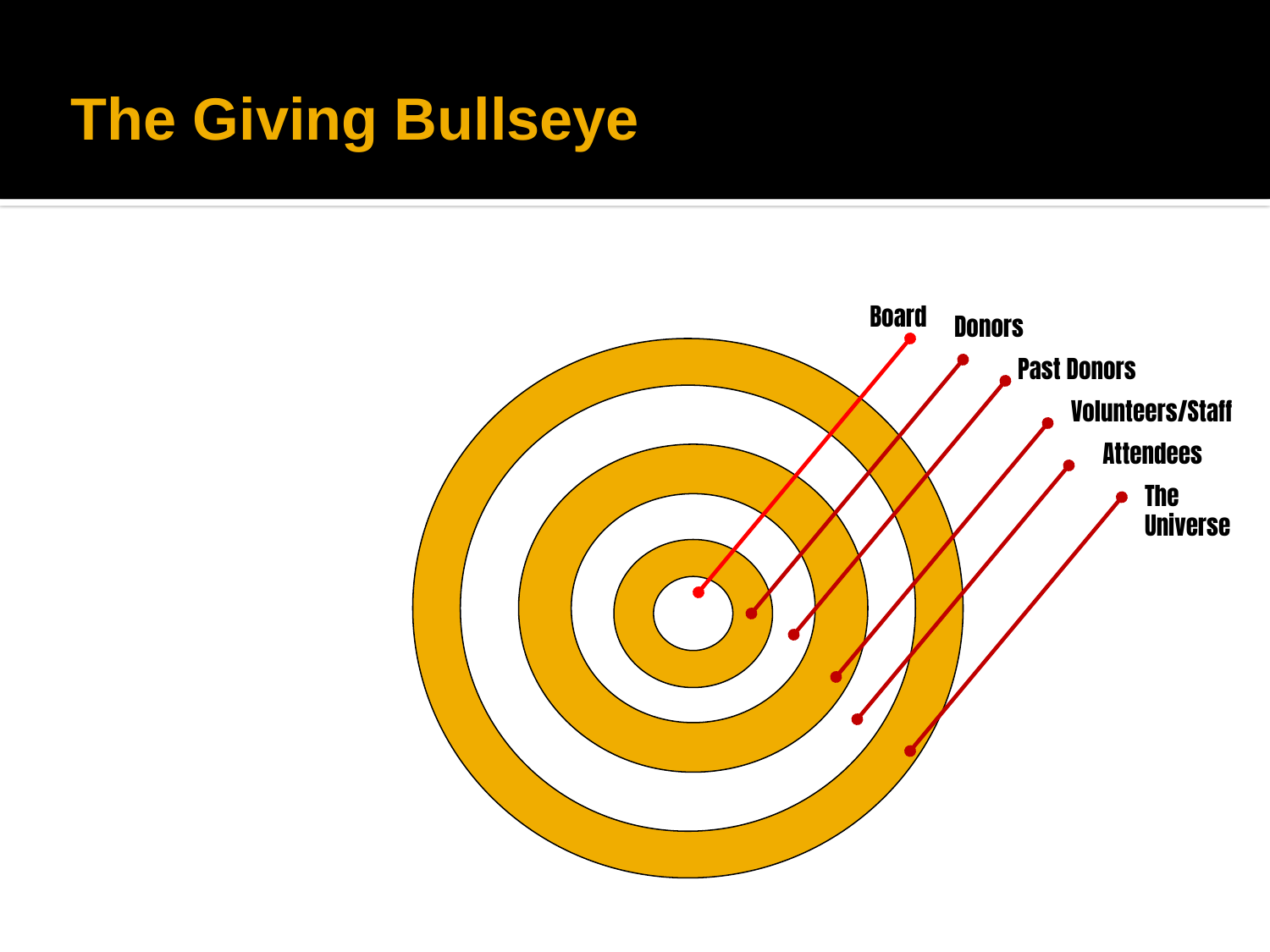

# The Giving Bullseye

Board
Donors

Past Donors

Volunteers/Staff

Attendees

The Universe